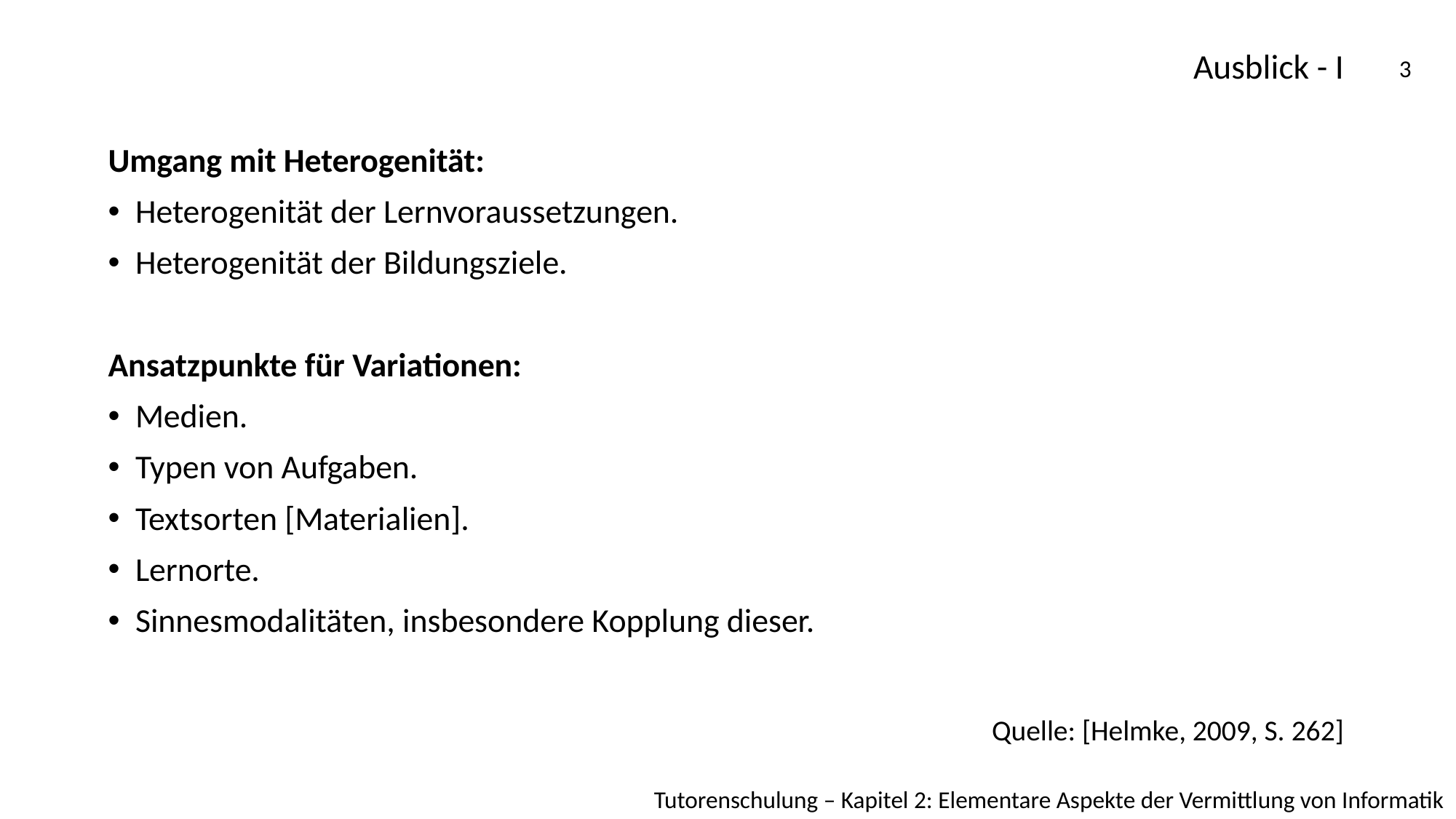

# Ausblick - I
3
Umgang mit Heterogenität:
Heterogenität der Lernvoraussetzungen.
Heterogenität der Bildungsziele.

Ansatzpunkte für Variationen:
Medien.
Typen von Aufgaben.
Textsorten [Materialien].
Lernorte.
Sinnesmodalitäten, insbesondere Kopplung dieser.

Quelle: [Helmke, 2009, S. 262]